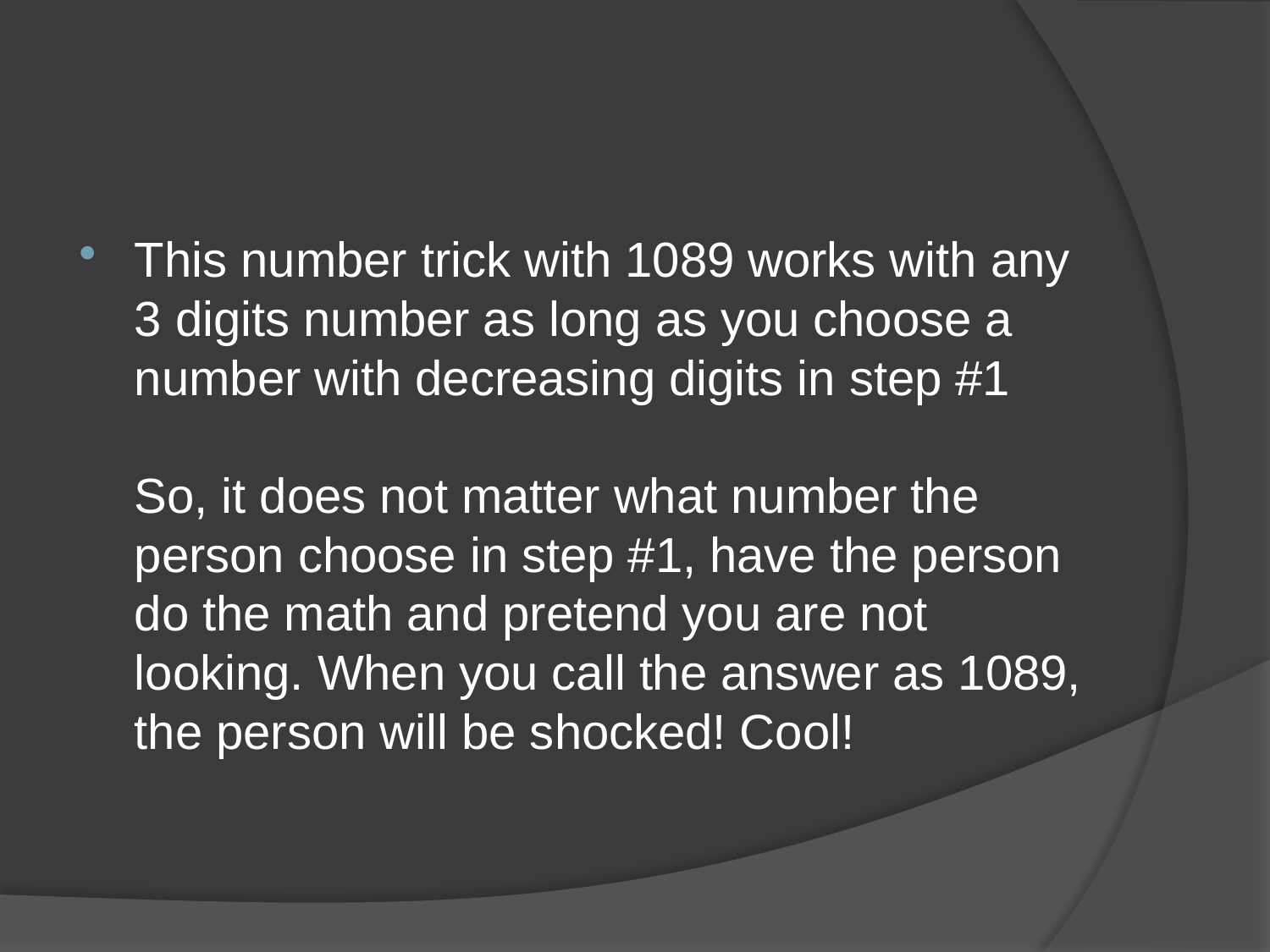

This number trick with 1089 works with any 3 digits number as long as you choose a number with decreasing digits in step #1
So, it does not matter what number the person choose in step #1, have the person do the math and pretend you are not looking. When you call the answer as 1089, the person will be shocked! Cool!